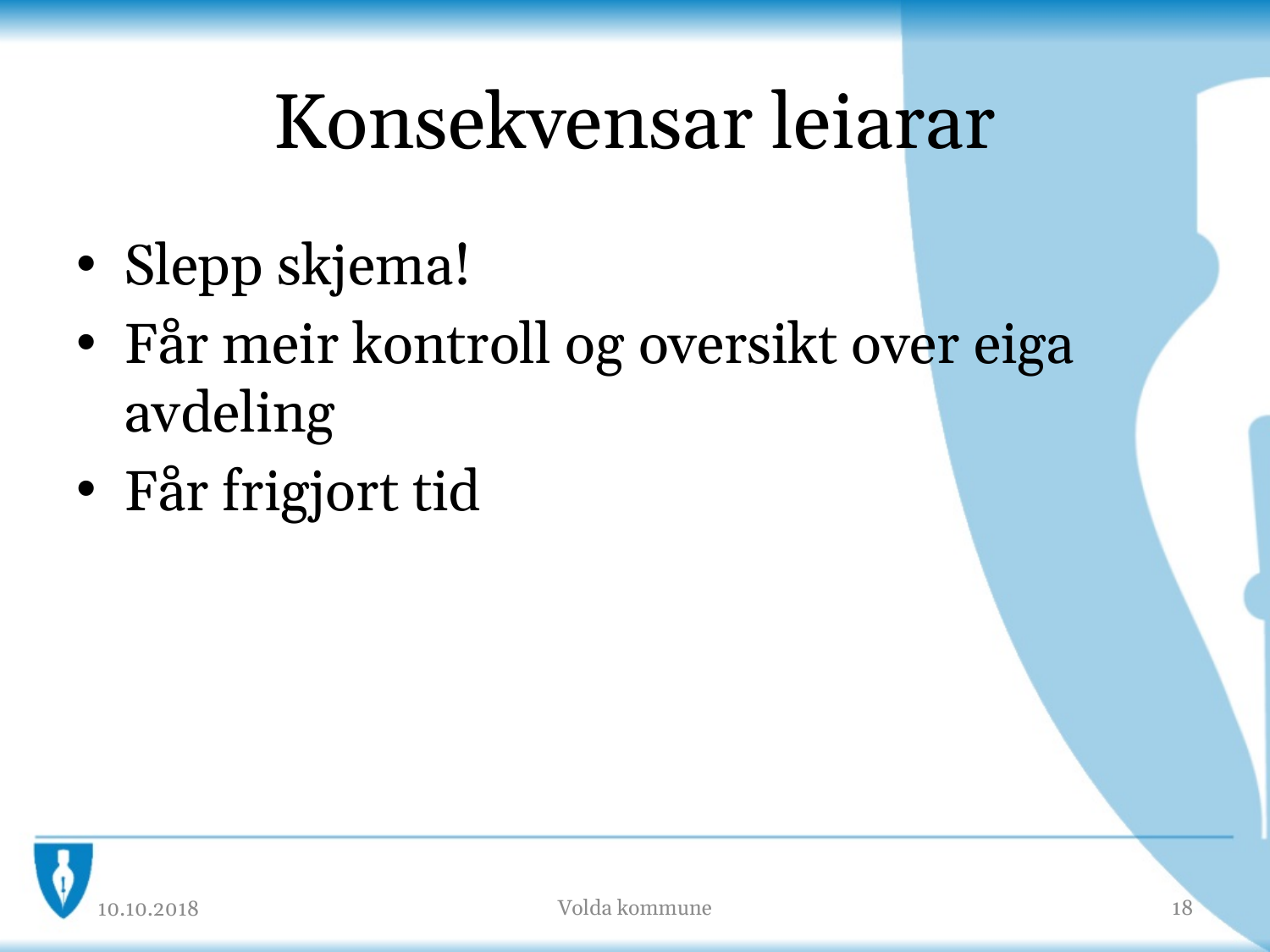

# Konsekvensar leiarar
Slepp skjema!
Får meir kontroll og oversikt over eiga avdeling
Får frigjort tid
10.10.2018
Volda kommune
18